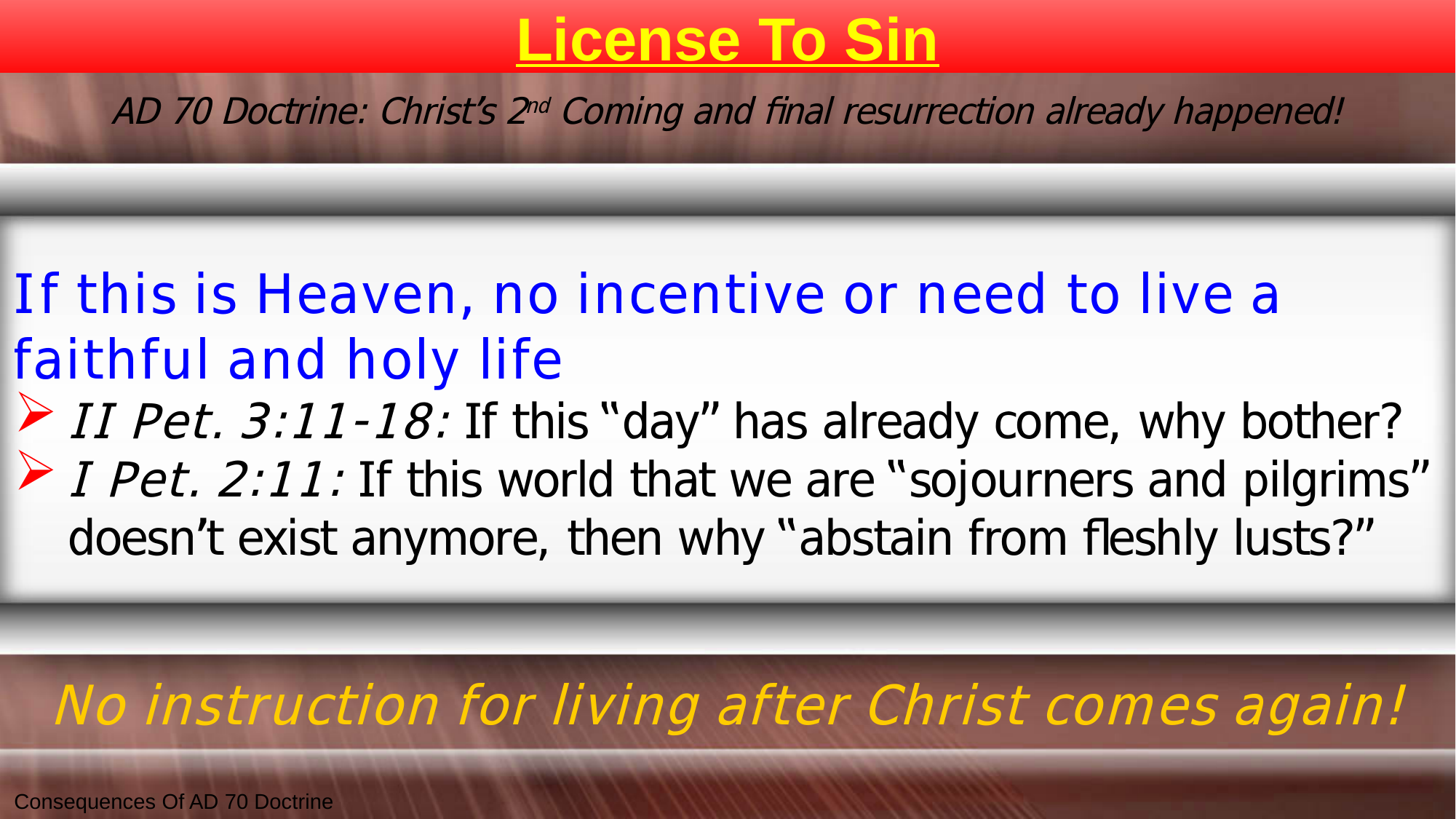

# License To Sin
AD 70 Doctrine: Christ’s 2nd Coming and final resurrection already happened!
If this is Heaven, no incentive or need to live a
faithful and holy life
II Pet. 3:11-18: If this “day” has already come, why bother?
I Pet. 2:11: If this world that we are “sojourners and pilgrims” doesn’t exist anymore, then why “abstain from fleshly lusts?”
No instruction for living after Christ comes again!
Consequences Of AD 70 Doctrine